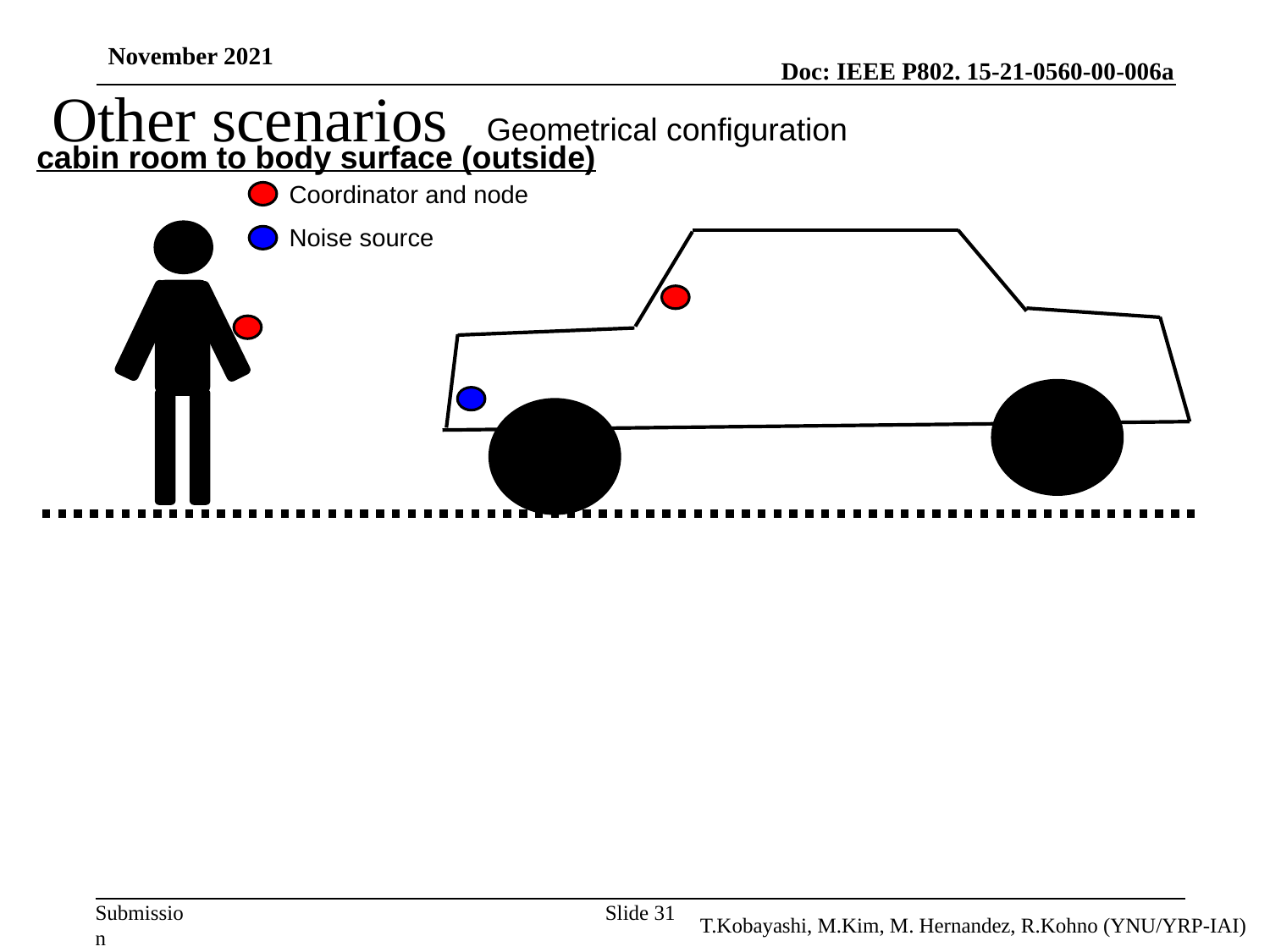

November 2021
Other scenarios
Geometrical configuration
cabin room to body surface (outside)
Coordinator and node

Noise source

31
T.Kobayashi, M.Kim, M. Hernandez, R.Kohno (YNU/YRP-IAI)